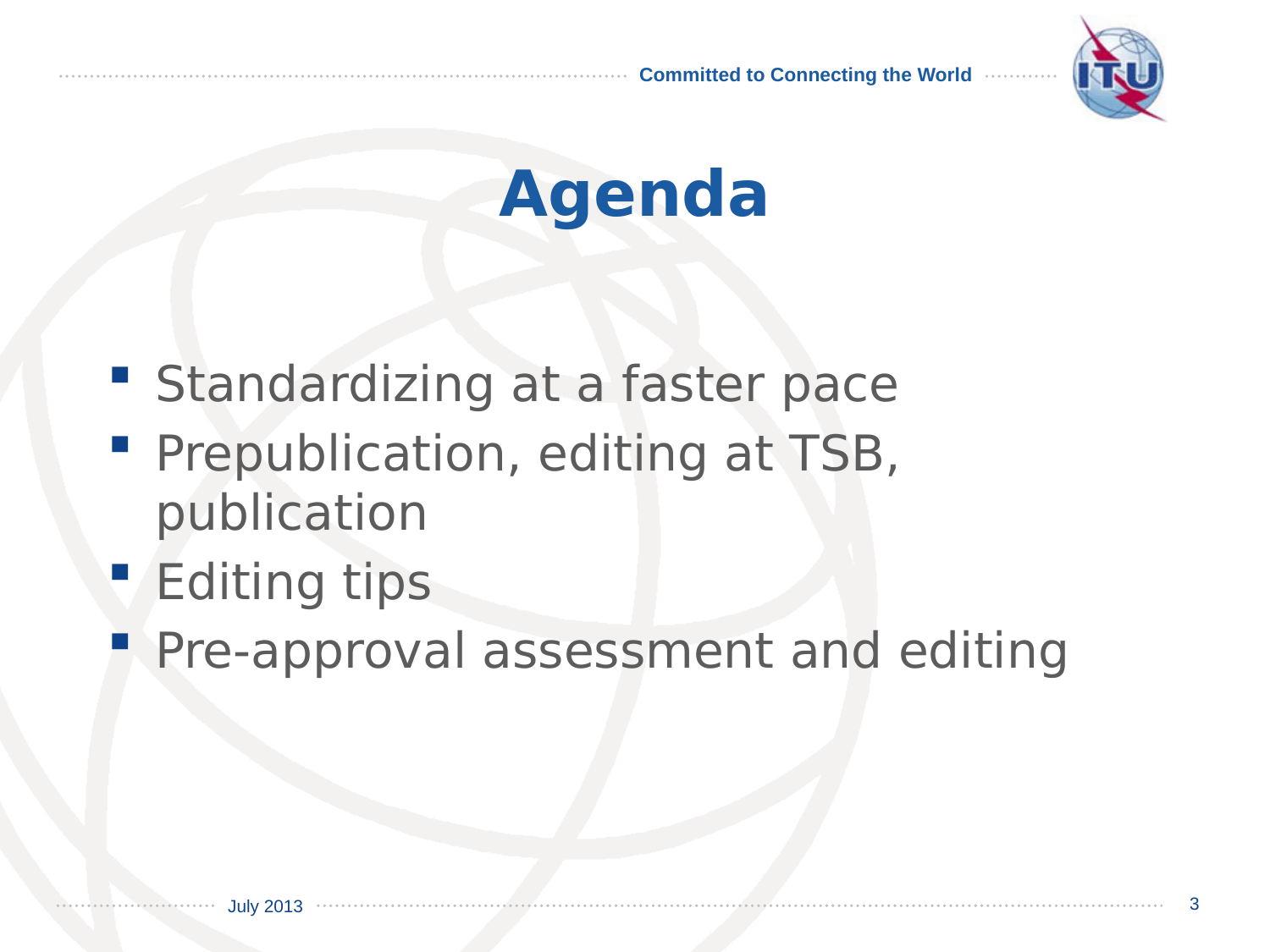

# Agenda
Standardizing at a faster pace
Prepublication, editing at TSB, publication
Editing tips
Pre-approval assessment and editing

3